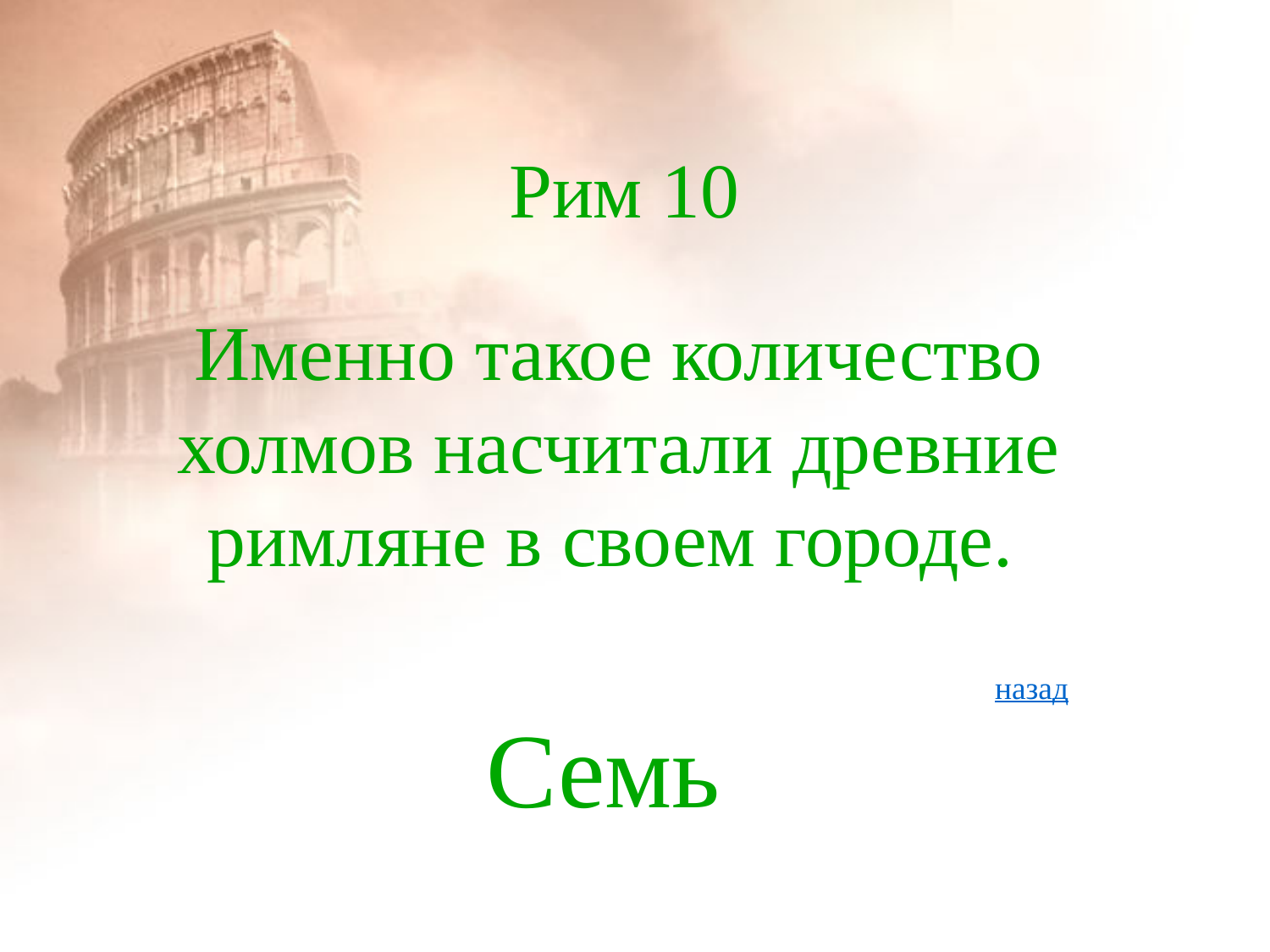

# Рим 10
Именно такое количество холмов насчитали древние римляне в своем городе.
назад
Семь